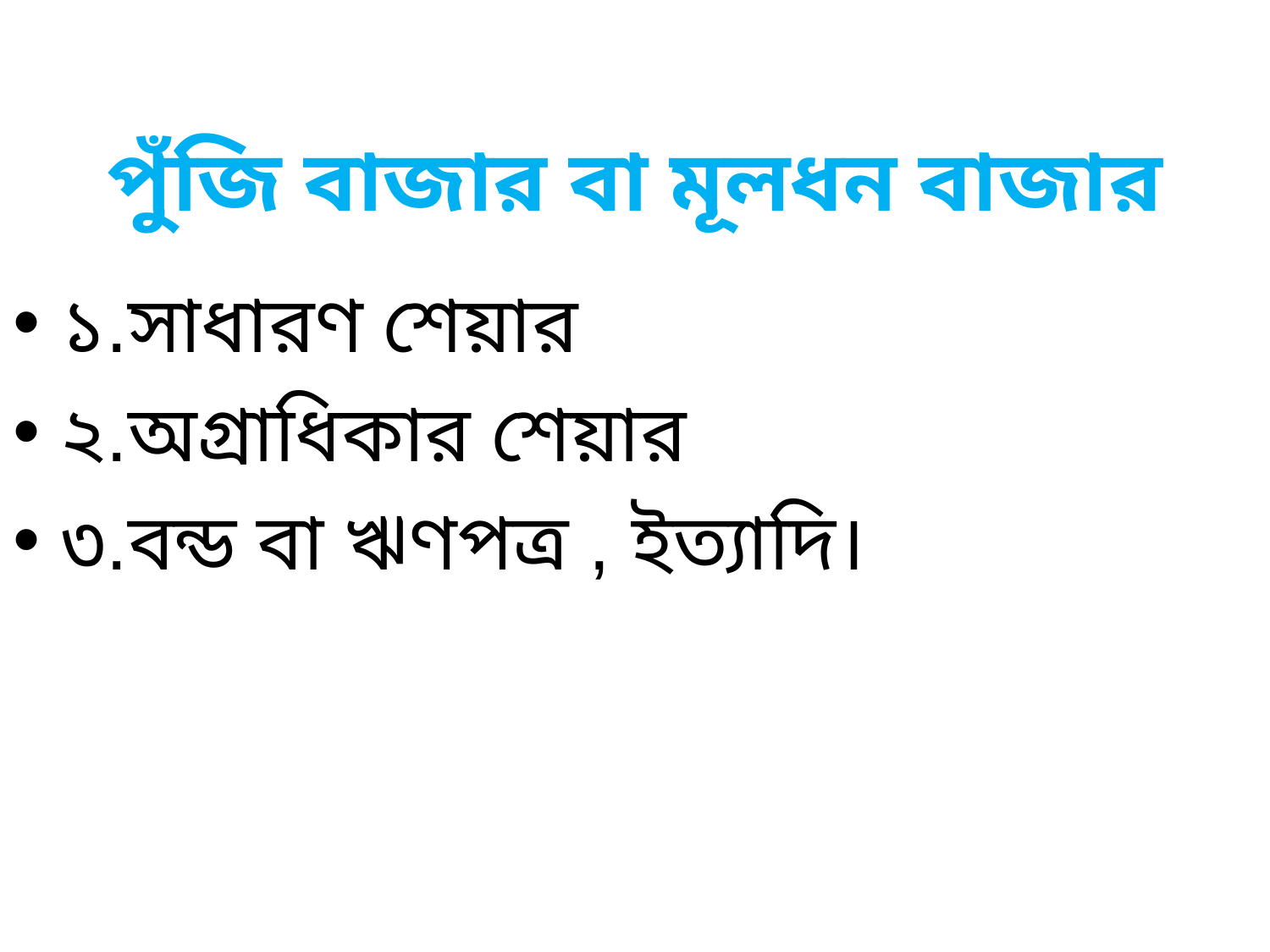

# পুঁজি বাজার বা মূলধন বাজার
১.সাধারণ শেয়ার
২.অগ্রাধিকার শেয়ার
৩.বন্ড বা ঋণপত্র , ইত্যাদি।